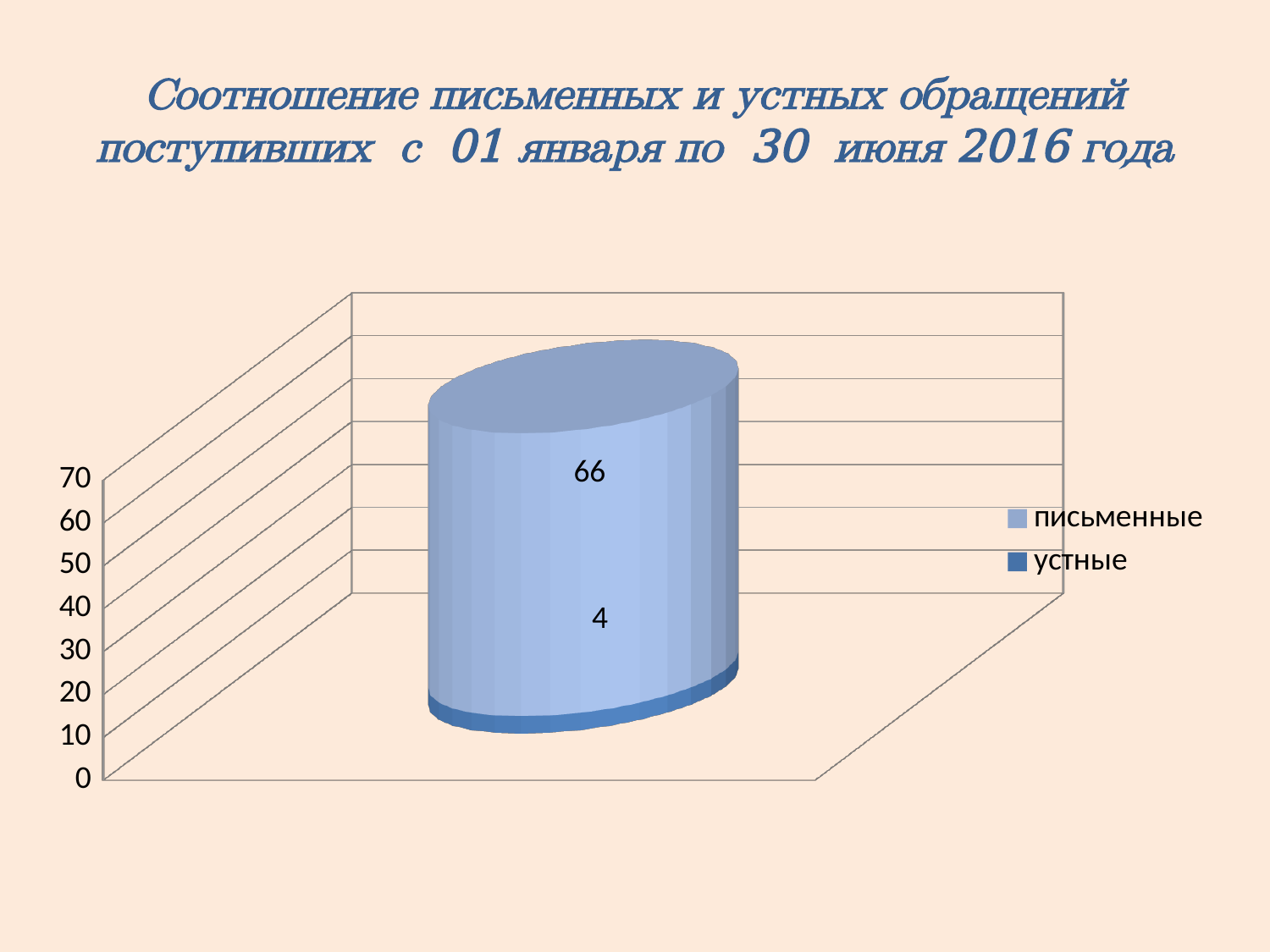

# Соотношение письменных и устных обращений поступивших  с  01 января по  30  июня 2016 года

[unsupported chart]